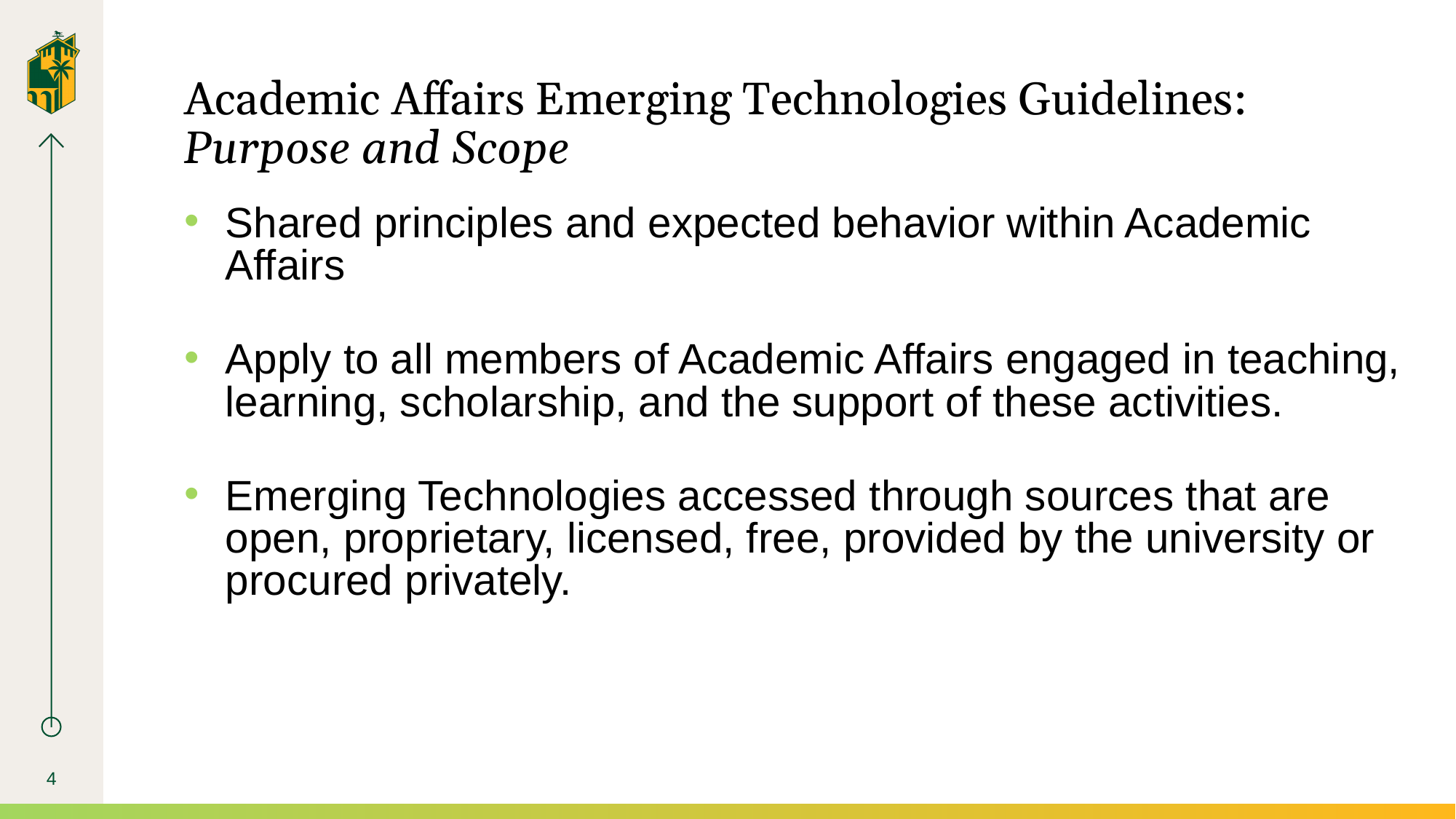

# Academic Affairs Emerging Technologies Guidelines: Purpose and Scope
Shared principles and expected behavior within Academic Affairs
Apply to all members of Academic Affairs engaged in teaching, learning, scholarship, and the support of these activities.
Emerging Technologies accessed through sources that are open, proprietary, licensed, free, provided by the university or procured privately.

4